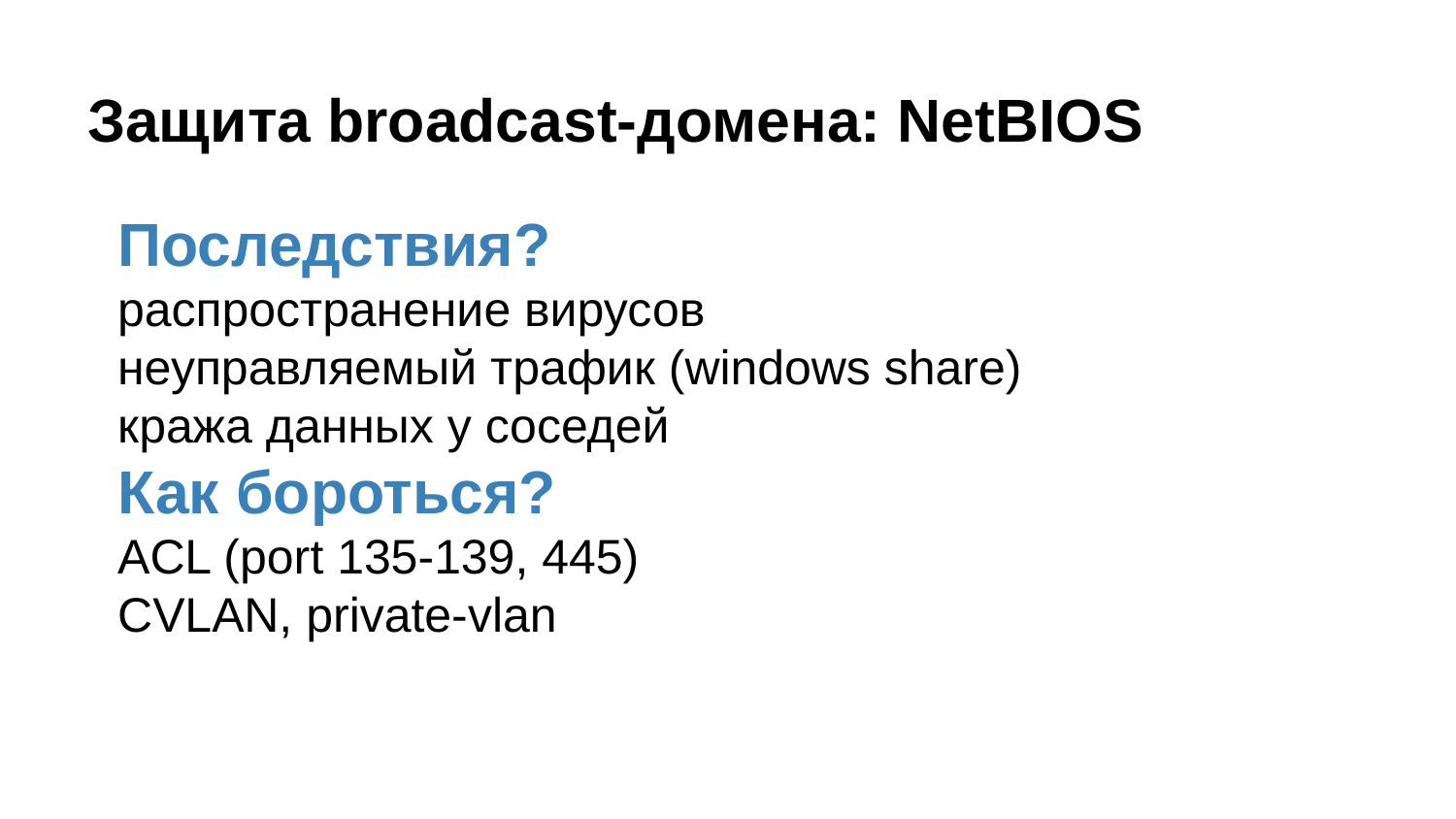

# Защита broadcast-домена: NetBIOS
Последствия?
распространение вирусов
неуправляемый трафик (windows share)
кража данных у соседей
Как бороться?
ACL (port 135-139, 445)
CVLAN, private-vlan